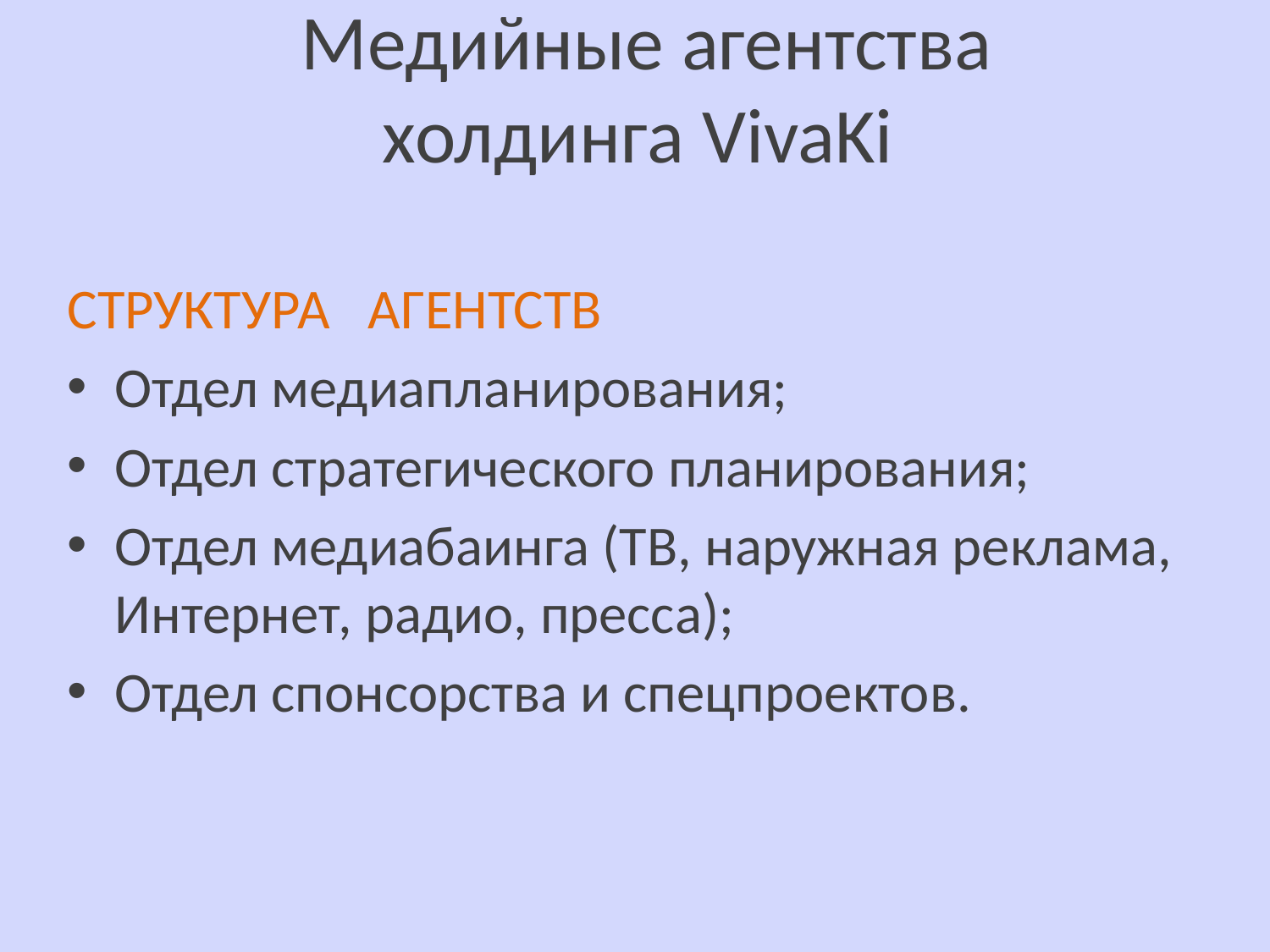

# Медийные агентства холдинга VivaKi

СТРУКТУРА   АГЕНТСТВ
Отдел медиапланирования;
Отдел стратегического планирования;
Отдел медиабаинга (ТВ, наружная реклама, Интернет, радио, пресса);
Отдел спонсорства и спецпроектов.